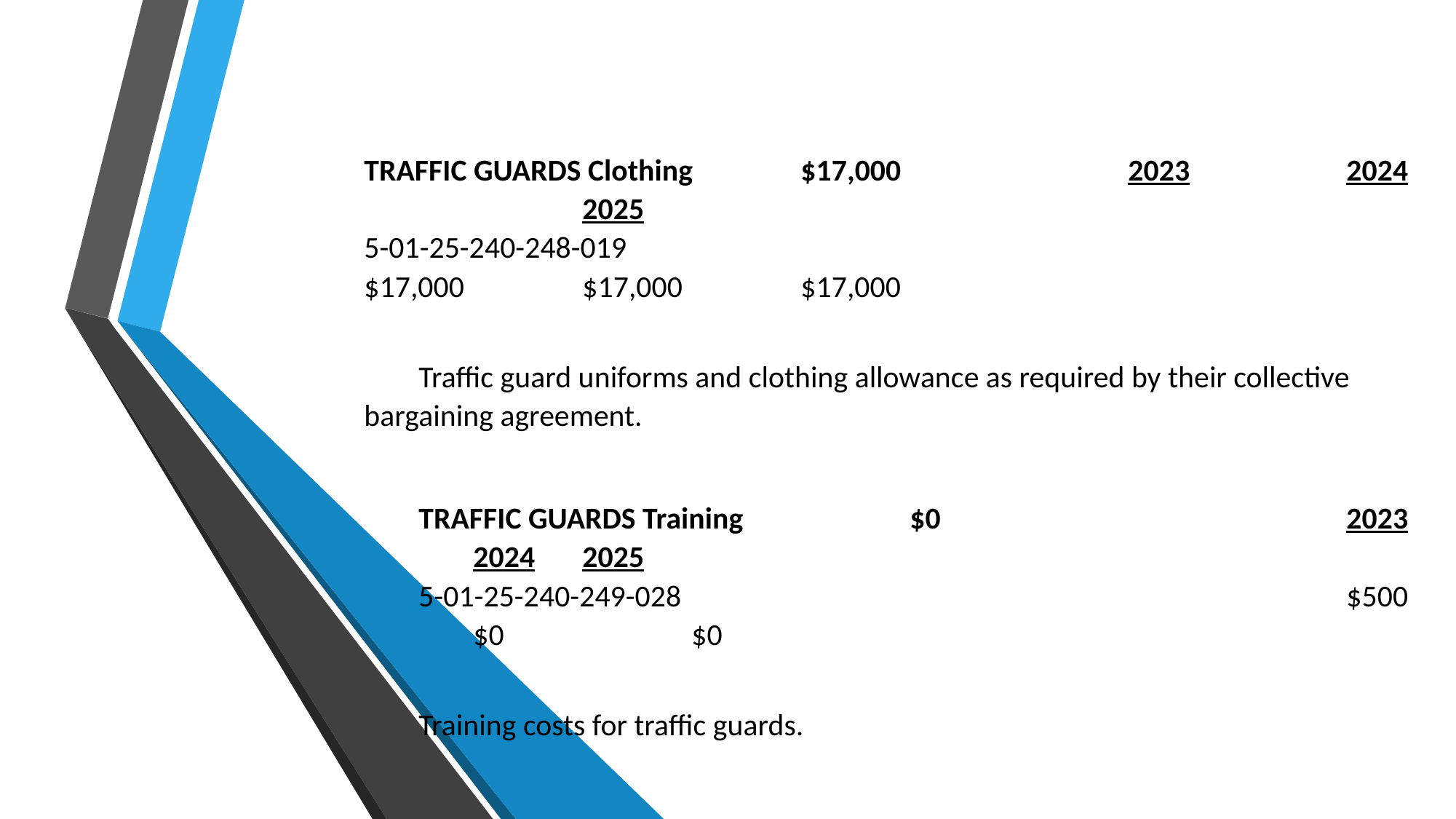

TRAFFIC GUARDS Clothing	$17,000			2023		2024		2025
5-01-25-240-248-019							$17,000		$17,000		$17,000

Traffic guard uniforms and clothing allowance as required by their collective bargaining agreement.

TRAFFIC GUARDS Training		$0				2023	2024	2025
5-01-25-240-249-028							$500	$0		$0

Training costs for traffic guards.